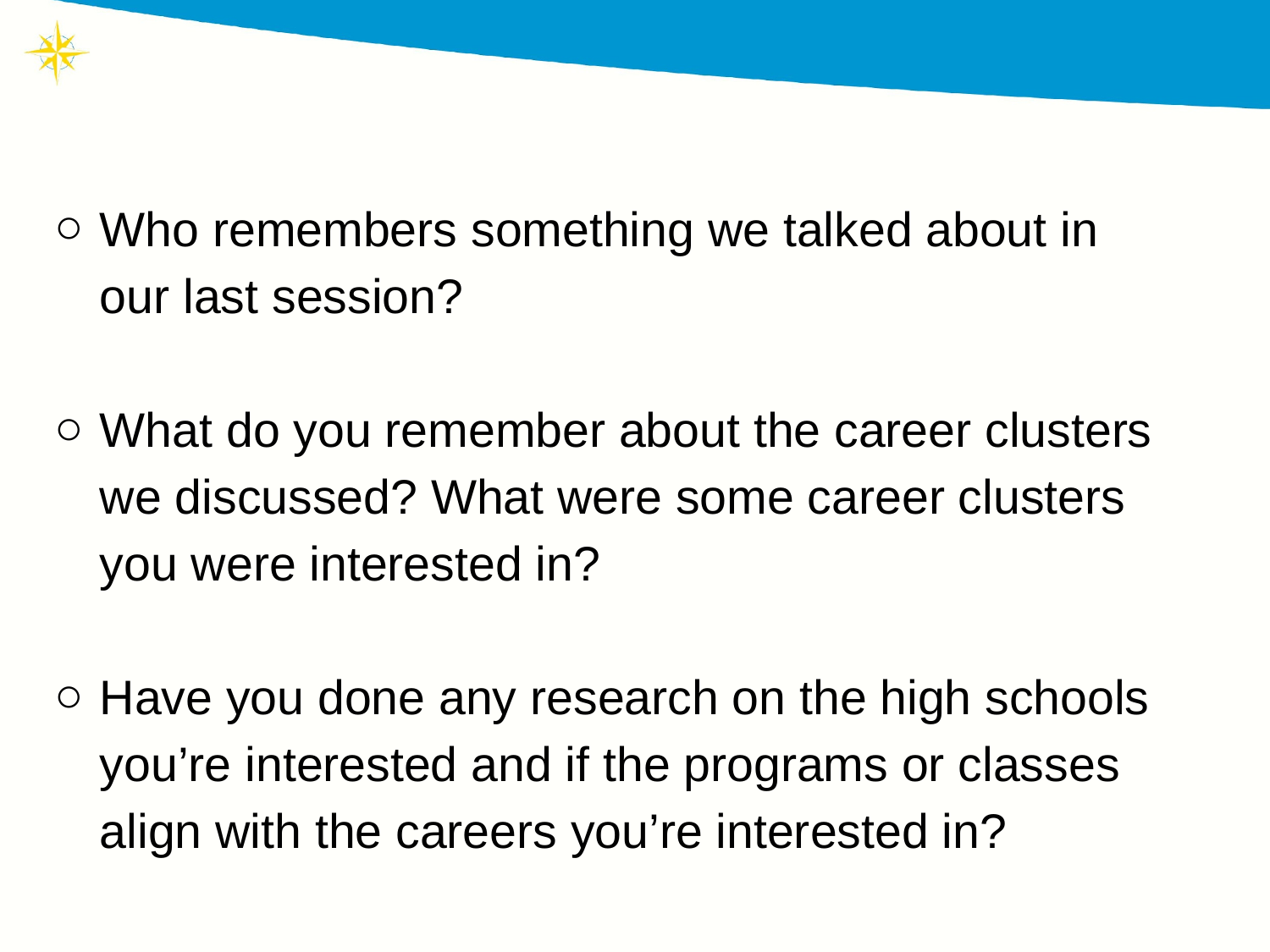

Who remembers something we talked about in our last session?

What do you remember about the career clusters we discussed? What were some career clusters you were interested in?

Have you done any research on the high schools you’re interested and if the programs or classes align with the careers you’re interested in?